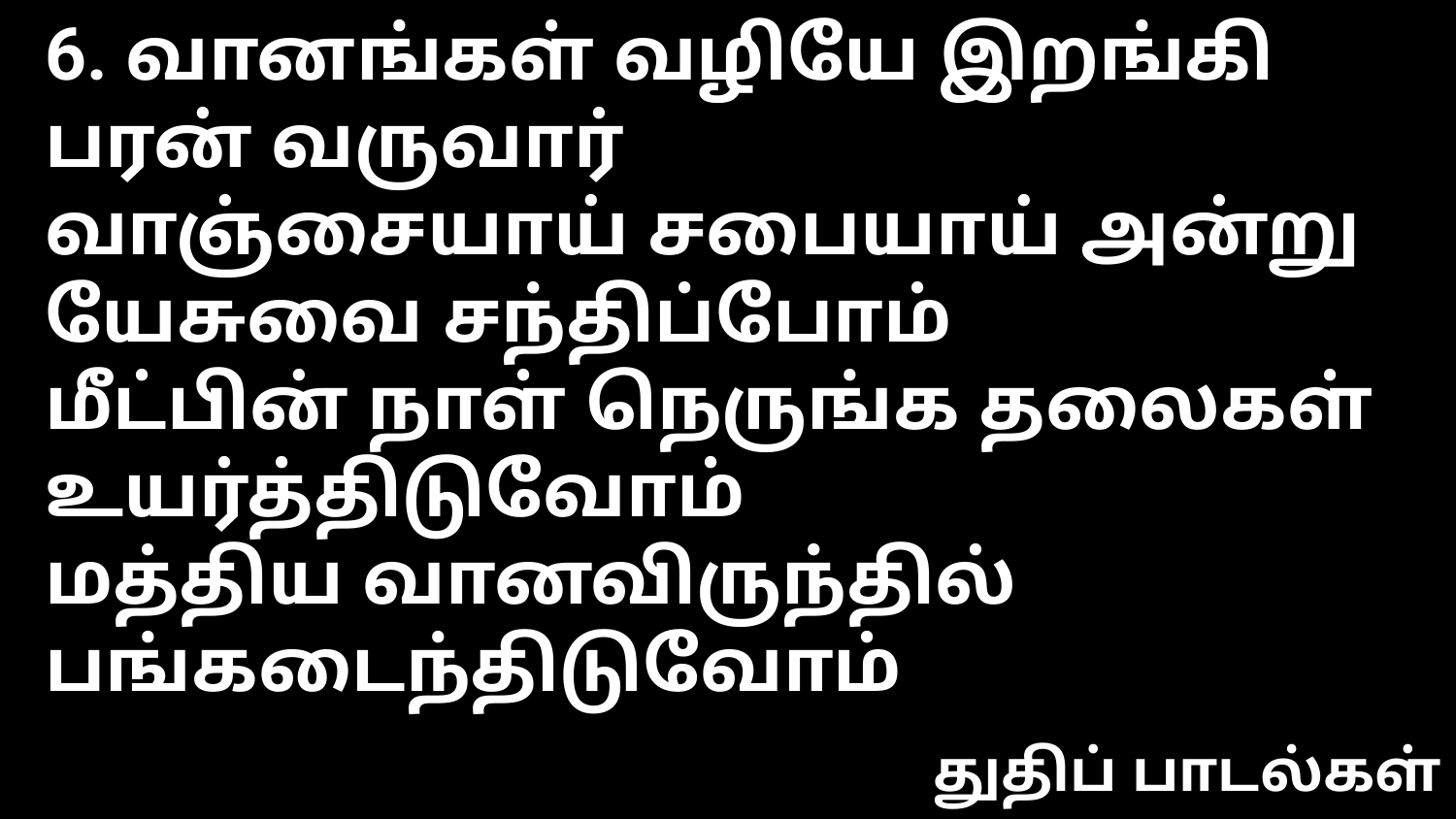

6. வானங்கள் வழியே இறங்கி பரன் வருவார்
வாஞ்சையாய் சபையாய் அன்று யேசுவை சந்திப்போம்
மீட்பின் நாள் நெருங்க தலைகள் உயர்த்திடுவோம்
மத்திய வானவிருந்தில் பங்கடைந்திடுவோம்

துதிப் பாடல்கள்